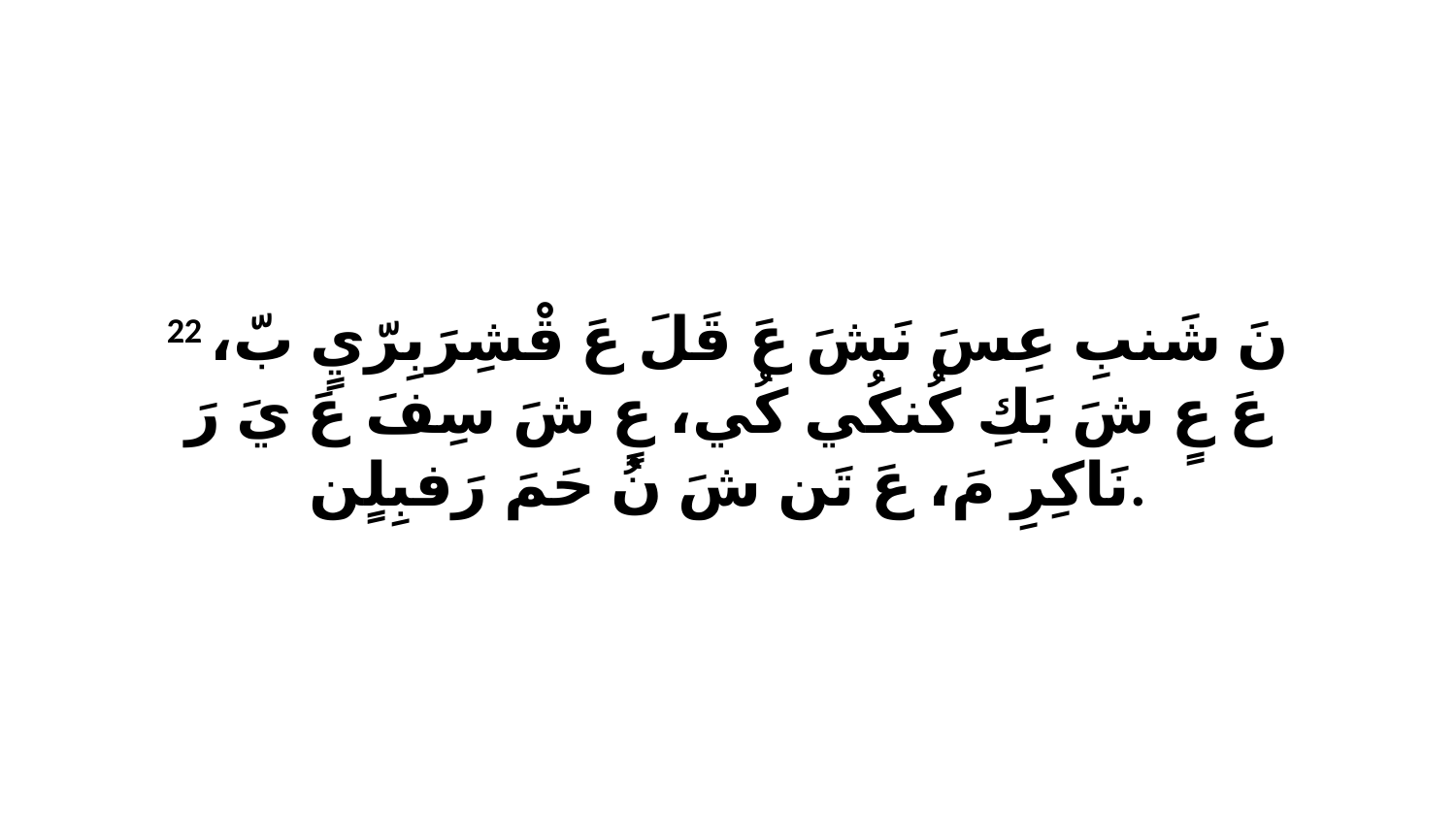

22 نَ شَنبِ عِسَ نَشَ عَ قَلَ عَ قْشِرَبِرّيٍ بّ، عَ عٍ شَ بَكِ كُنكُي كُي، عٍ شَ سِفَ عَ يَ رَ نَاكِرِ مَ، عَ تَن شَ نُ حَمَ رَفبِلٍن.